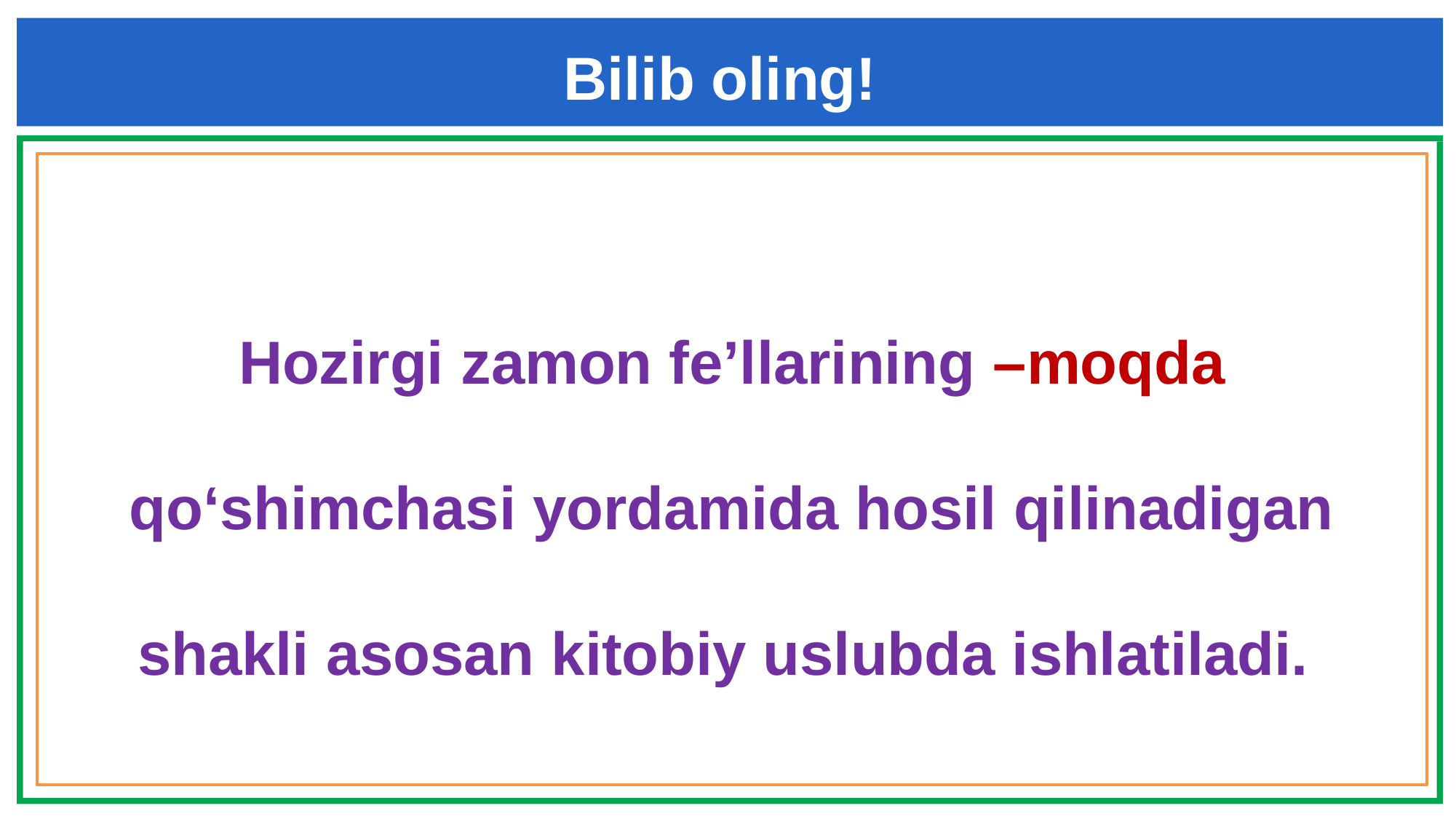

Bilib oling!
Hozirgi zamon fe’llarining –moqda qo‘shimchasi yordamida hosil qilinadigan shakli asosan kitobiy uslubda ishlatiladi.